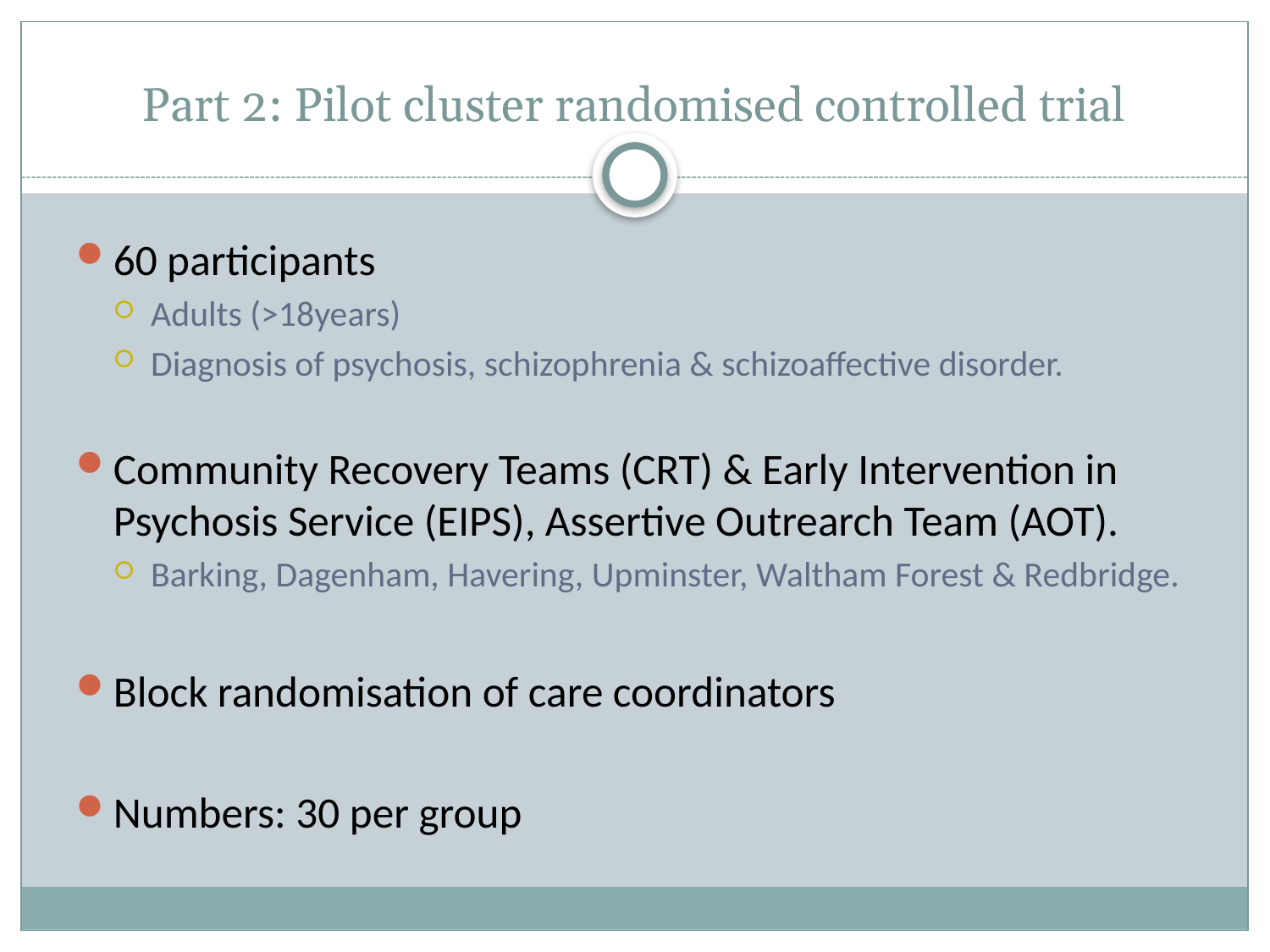

# Part 2: Pilot cluster randomised controlled trial
60 participants
Adults (>18years)
Diagnosis of psychosis, schizophrenia & schizoaffective disorder.

Community Recovery Teams (CRT) & Early Intervention in Psychosis Service (EIPS), Assertive Outrearch Team (AOT).
Barking, Dagenham, Havering, Upminster, Waltham Forest & Redbridge.

Block randomisation of care coordinators

Numbers: 30 per group